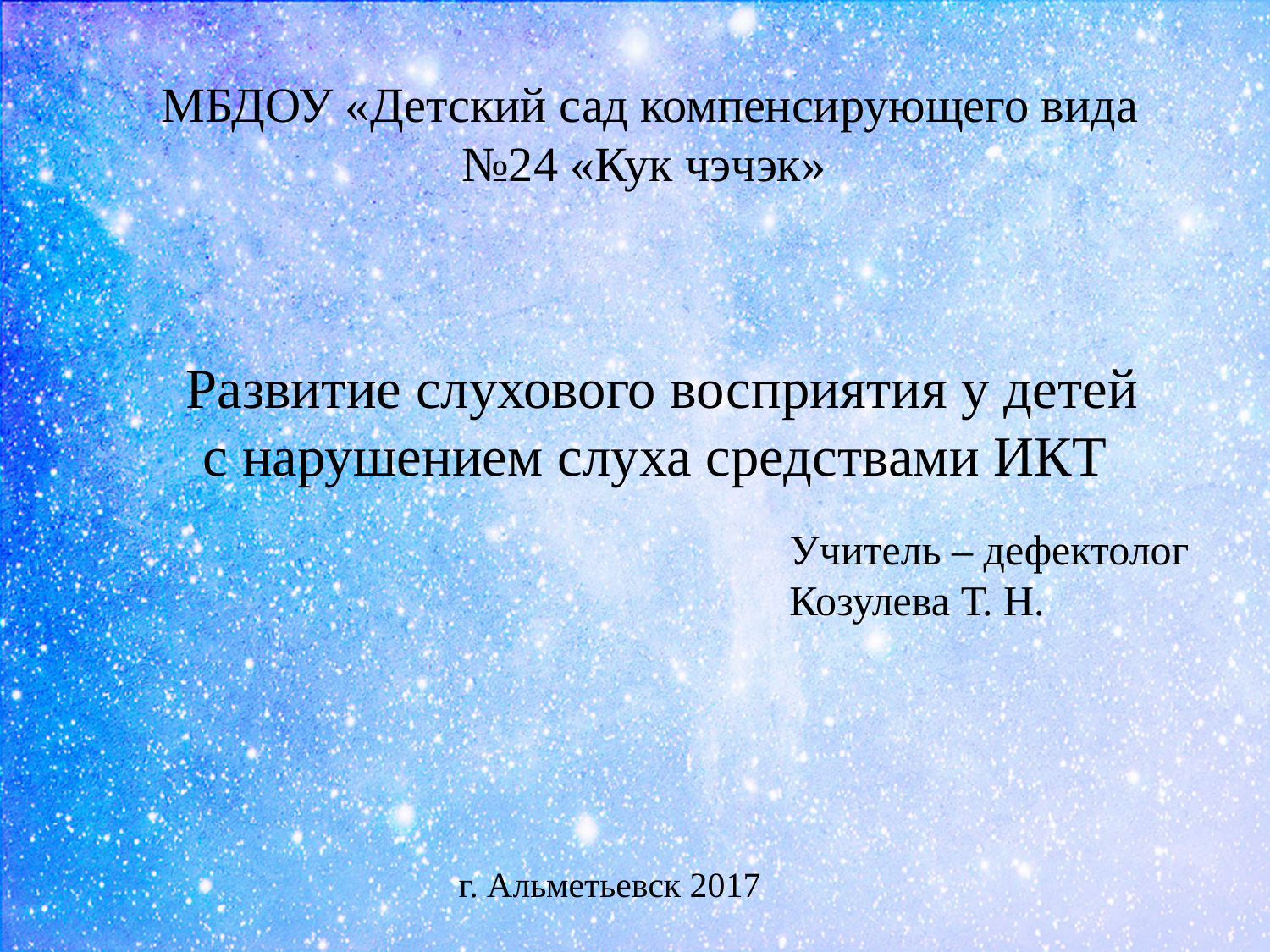

МБДОУ «Детский сад компенсирующего вида
№24 «Кук чэчэк»
Развитие слухового восприятия у детей с нарушением слуха средствами ИКТ
Учитель – дефектолог
Козулева Т. Н.
г. Альметьевск 2017